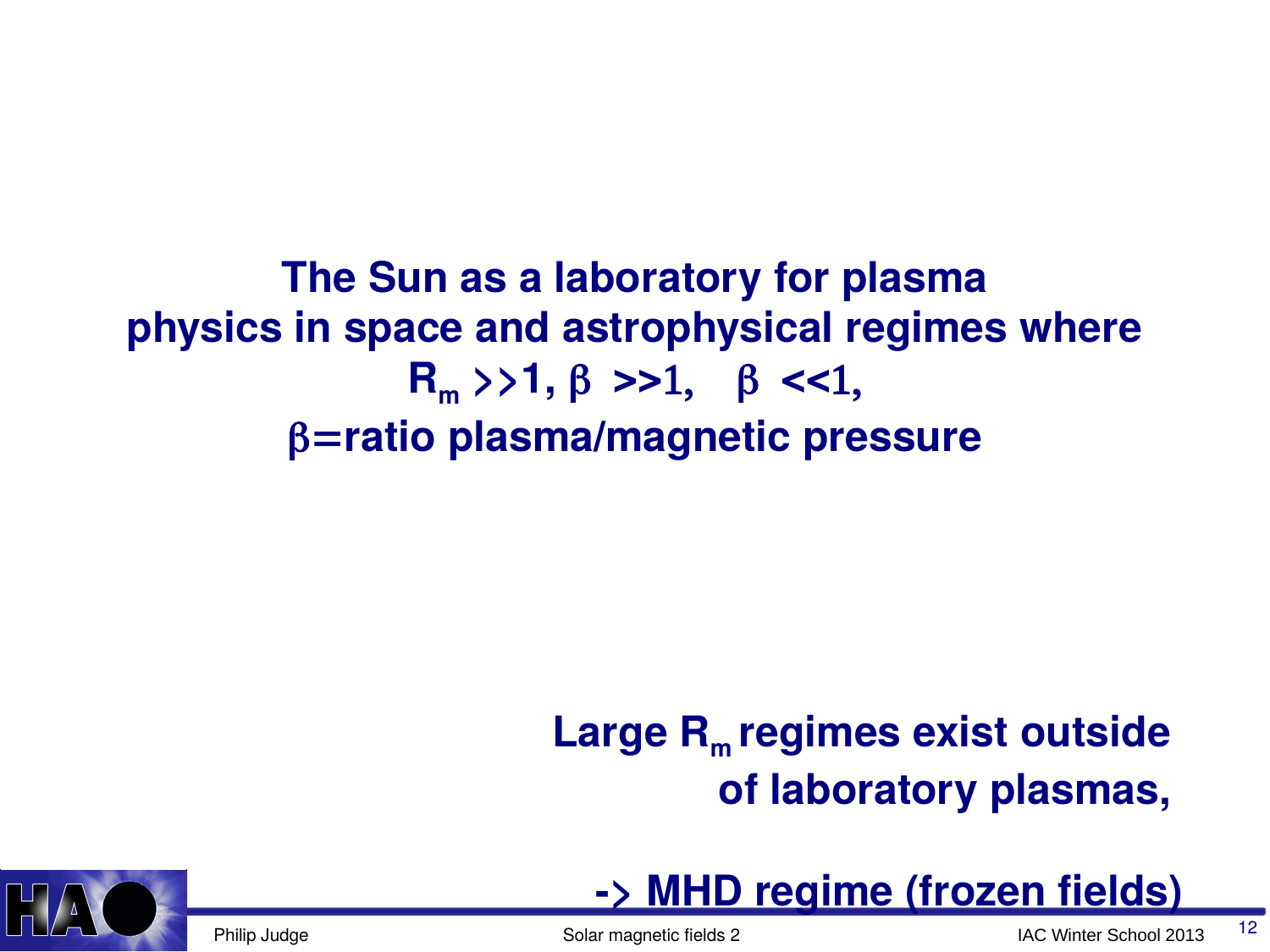

# The Sun as a laboratory for plasma physics in space and astrophysical regimes where Rm >>1, β >>1,  β <<1, β=ratio plasma/magnetic pressure
Large Rm regimes exist outside
of laboratory plasmas,

-> MHD regime (frozen fields)
12